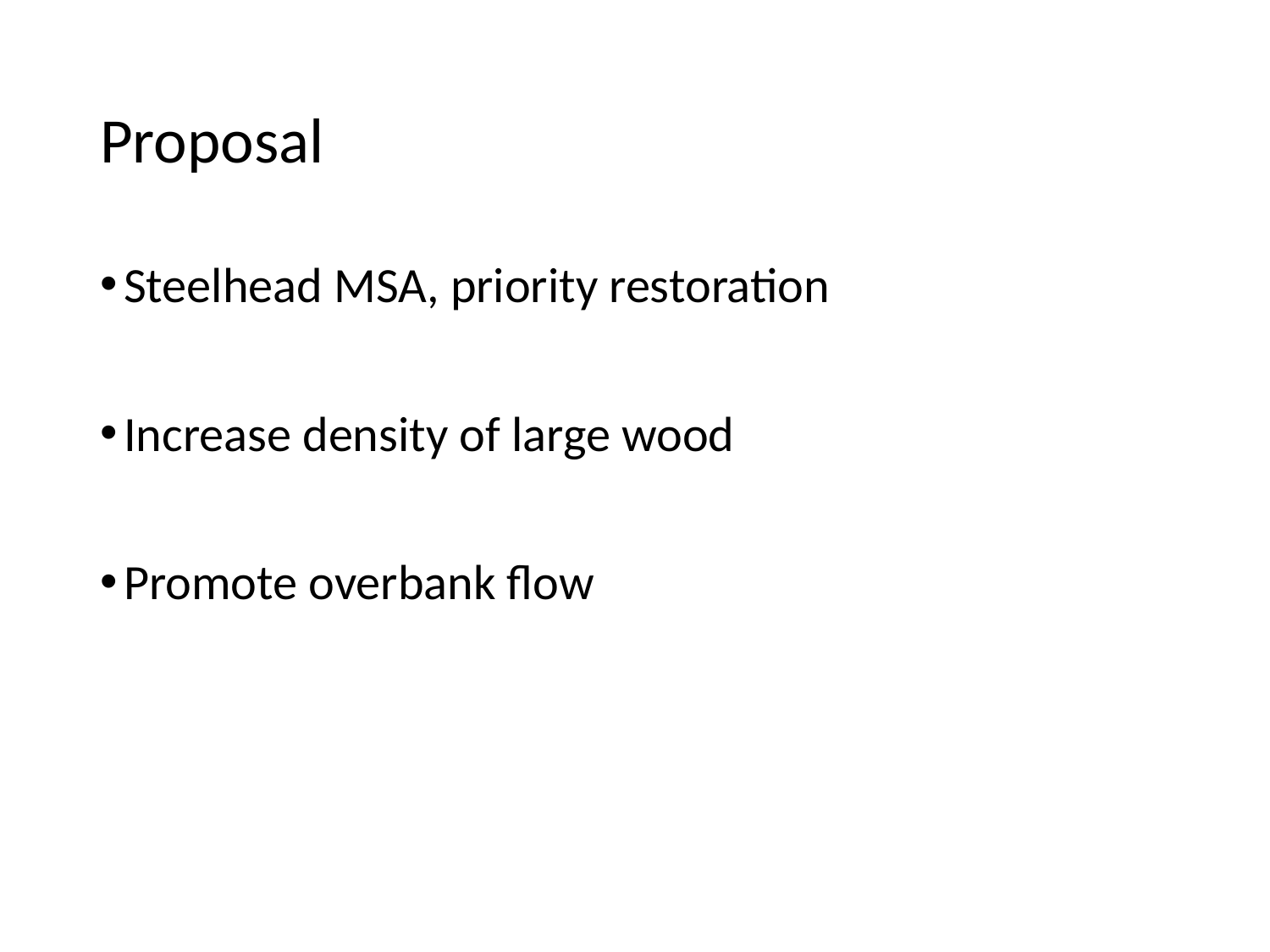

# Proposal
Steelhead MSA, priority restoration

Increase density of large wood

Promote overbank flow